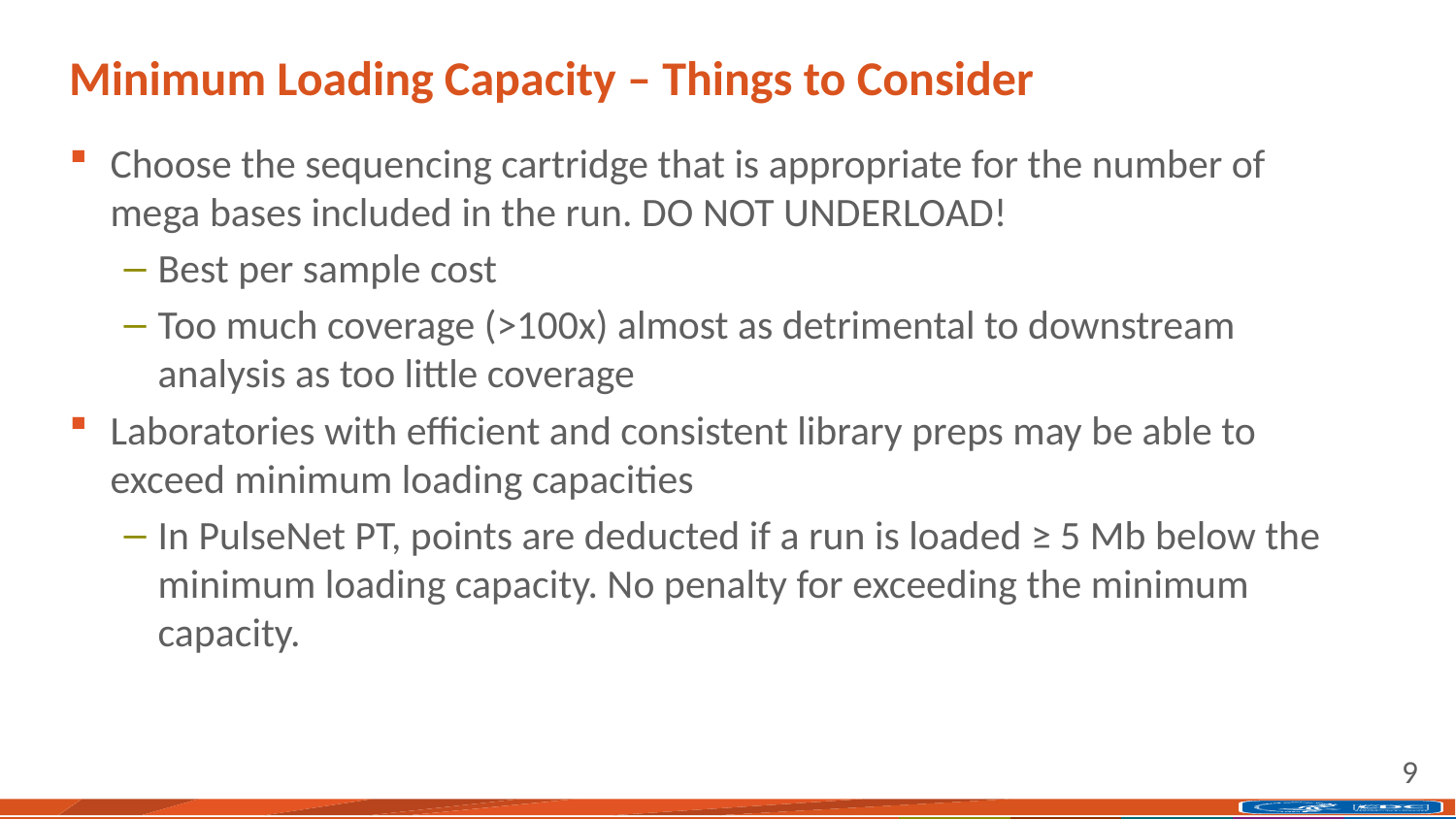

# Minimum Loading Capacity – Things to Consider
Choose the sequencing cartridge that is appropriate for the number of mega bases included in the run. DO NOT UNDERLOAD!
Best per sample cost
Too much coverage (>100x) almost as detrimental to downstream analysis as too little coverage
Laboratories with efficient and consistent library preps may be able to exceed minimum loading capacities
In PulseNet PT, points are deducted if a run is loaded ≥ 5 Mb below the minimum loading capacity. No penalty for exceeding the minimum capacity.